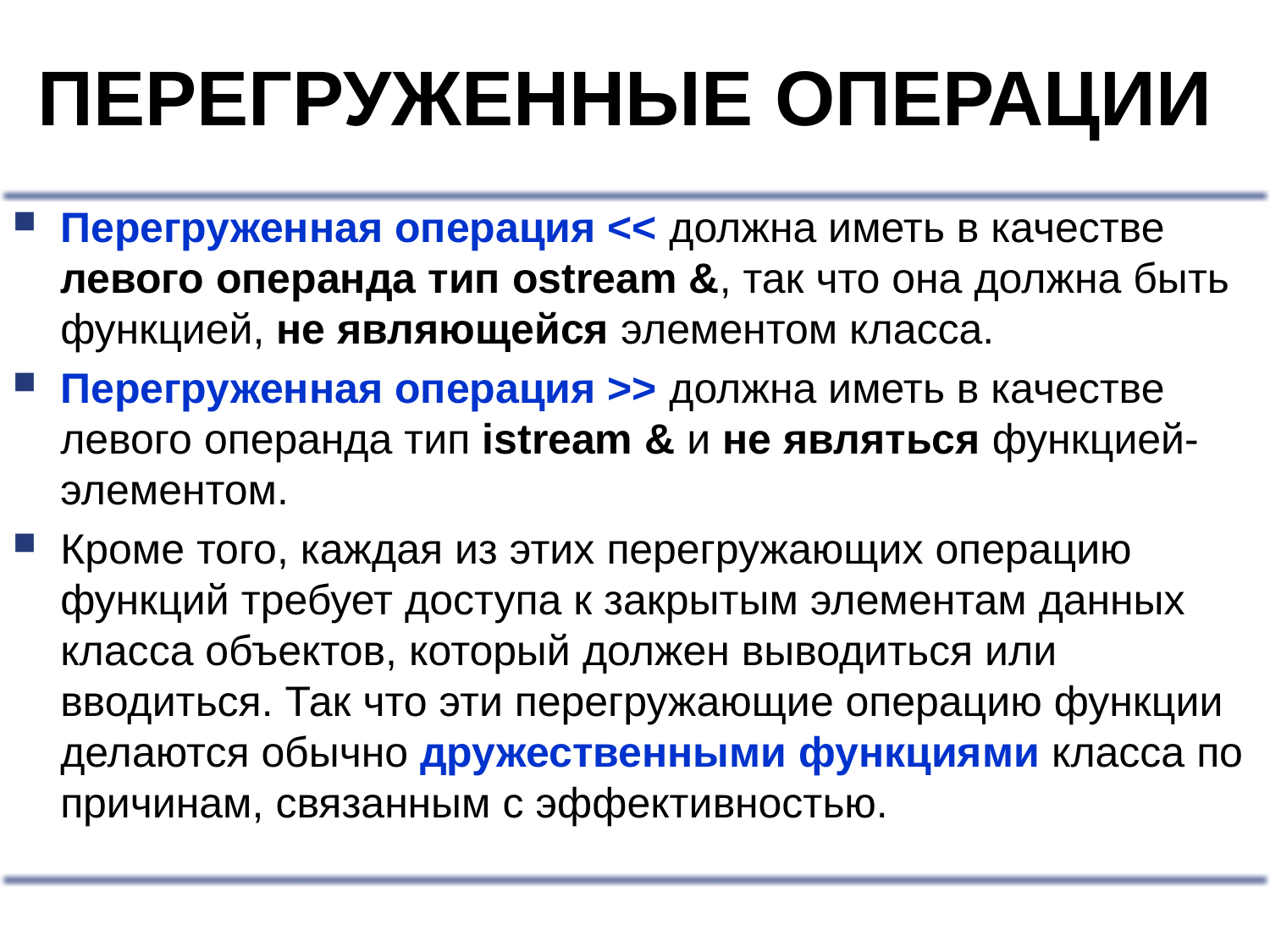

# ПЕРЕГРУЖЕННЫЕ ОПЕРАЦИИ
Перегруженная операция << должна иметь в качестве левого операнда тип ostream &, так что она должна быть функцией, не являющейся элементом класса.
Перегруженная операция >> должна иметь в качестве левого операнда тип istream & и не являться функцией-элементом.
Кроме того, каждая из этих перегружающих операцию функций требует доступа к закрытым элементам данных класса объектов, который должен выводиться или вводиться. Так что эти перегружающие операцию функции делаются обычно дружественными функциями класса по причинам, связанным с эффективностью.